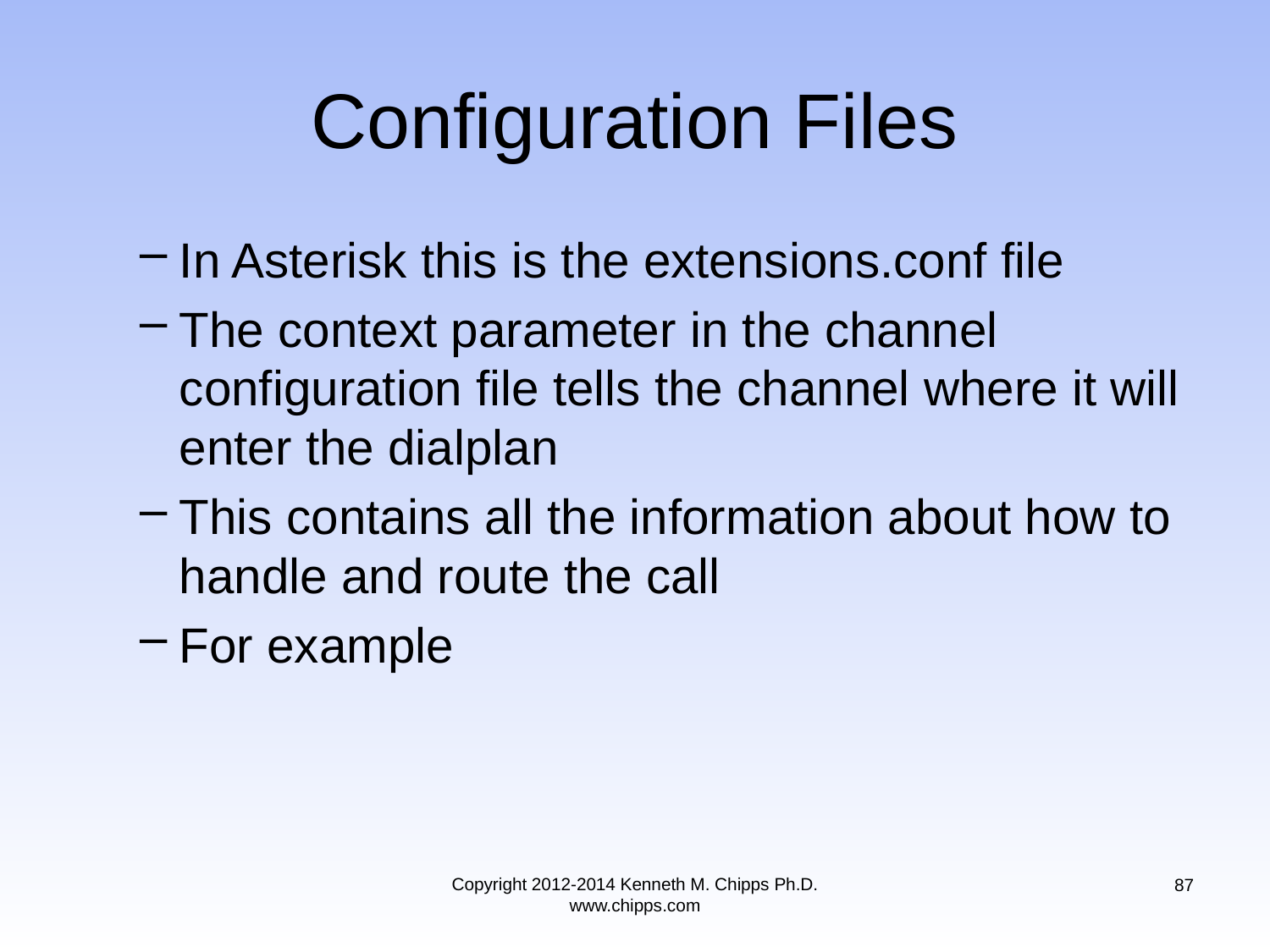

# Configuration Files
In Asterisk this is the extensions.conf file
The context parameter in the channel configuration file tells the channel where it will enter the dialplan
This contains all the information about how to handle and route the call
For example
Copyright 2012-2014 Kenneth M. Chipps Ph.D. www.chipps.com
87